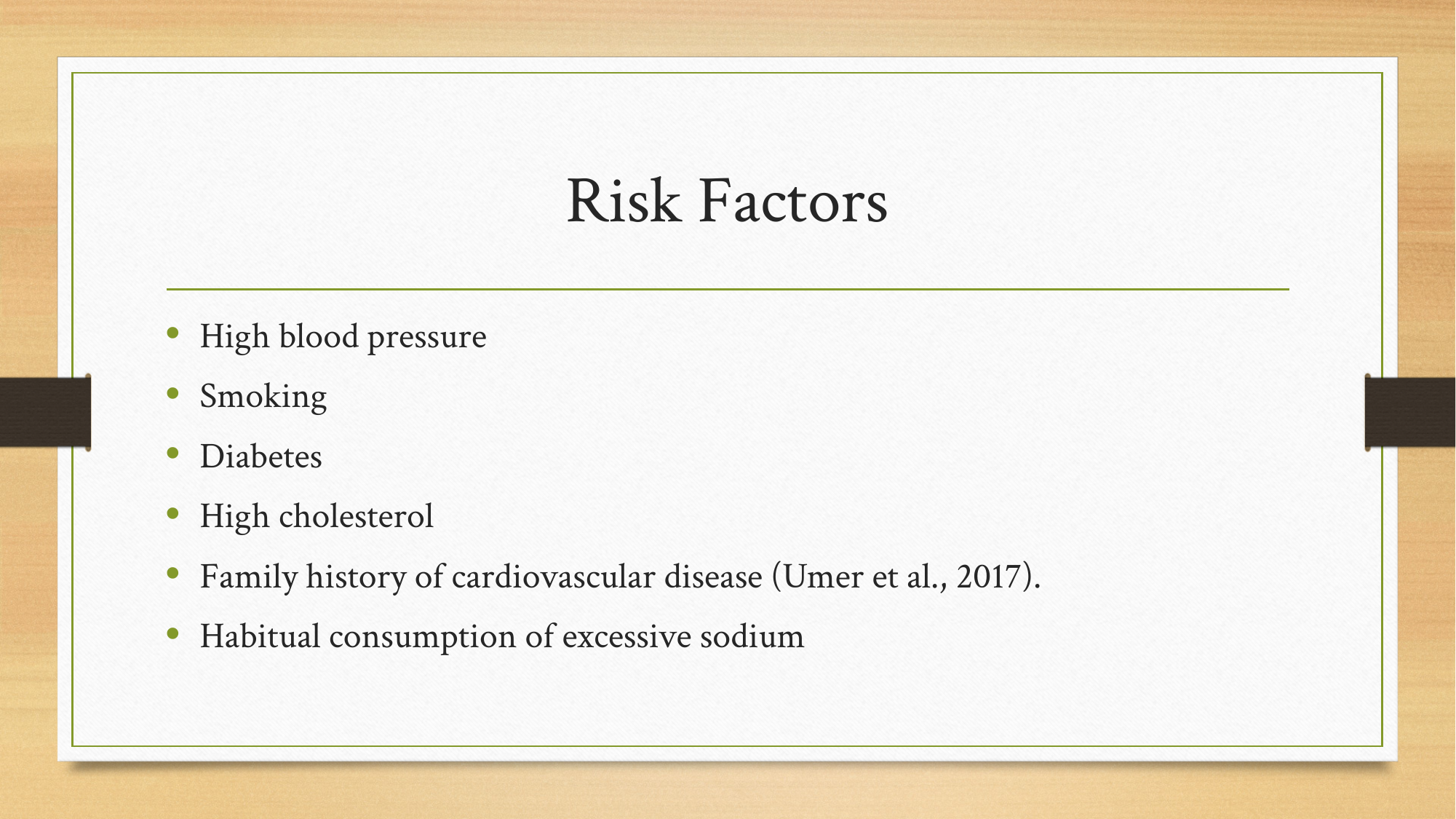

# Risk Factors
High blood pressure
Smoking
Diabetes
High cholesterol
Family history of cardiovascular disease (Umer et al., 2017).
Habitual consumption of excessive sodium